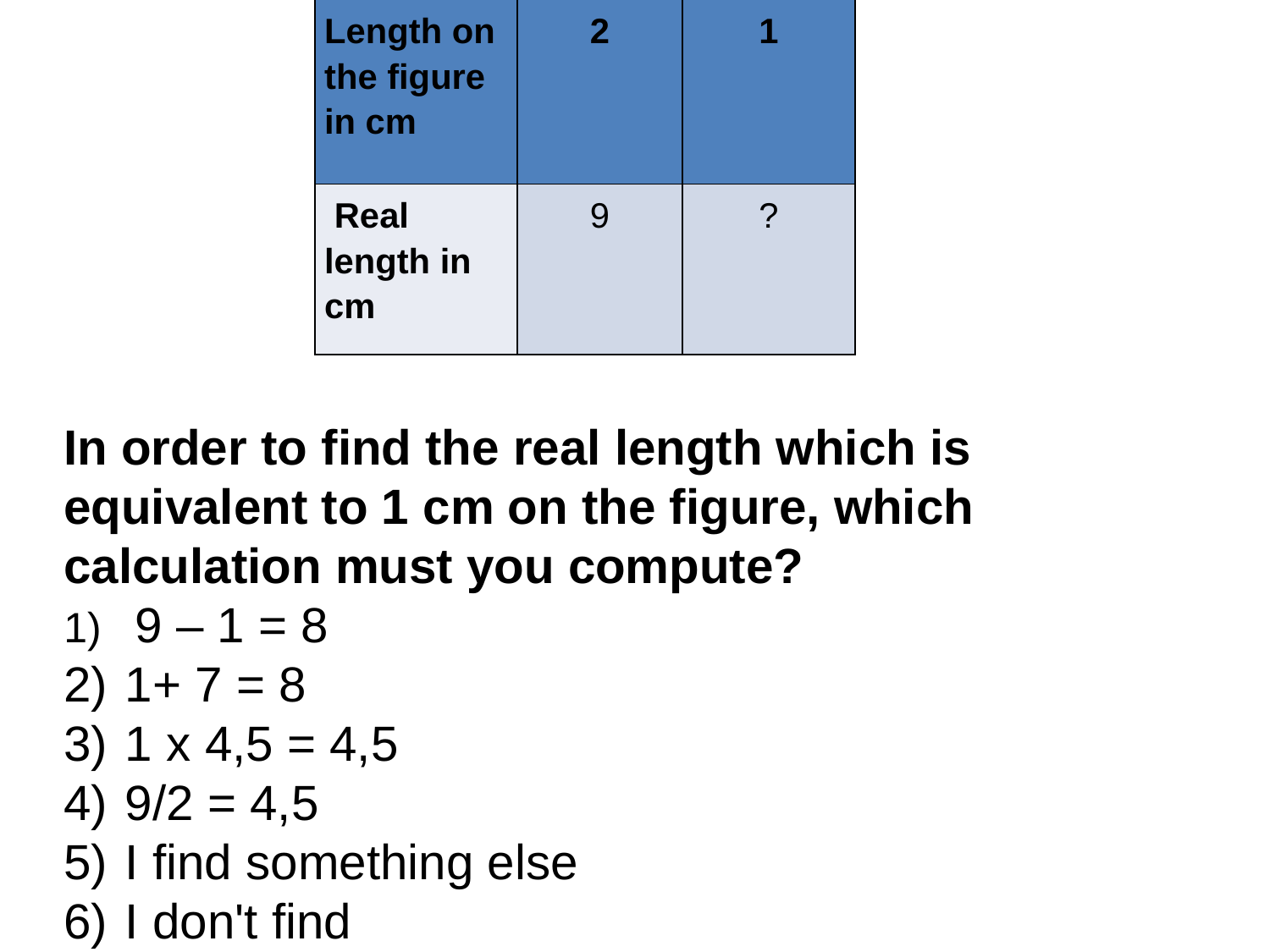

| Length on the figure in cm | 2 | 1 |
| --- | --- | --- |
| Real length in cm | 9 | ? |
In order to find the real length which is equivalent to 1 cm on the figure, which calculation must you compute?
  9 – 1 = 8
 1+ 7 = 8
 1 x 4,5 = 4,5
 9/2 = 4,5
 I find something else
 I don't find